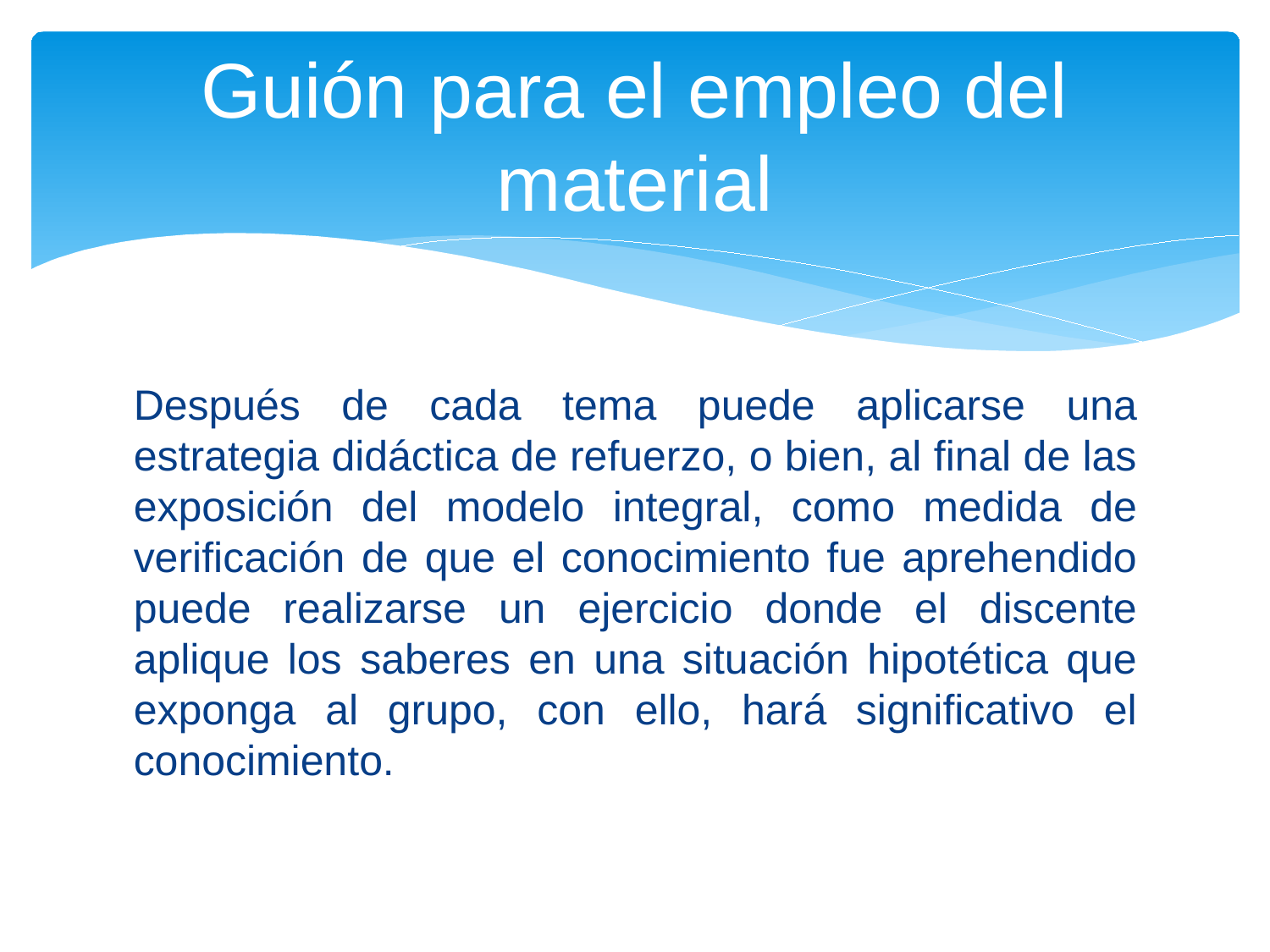

# Guión para el empleo del material
Después de cada tema puede aplicarse una estrategia didáctica de refuerzo, o bien, al final de las exposición del modelo integral, como medida de verificación de que el conocimiento fue aprehendido puede realizarse un ejercicio donde el discente aplique los saberes en una situación hipotética que exponga al grupo, con ello, hará significativo el conocimiento.